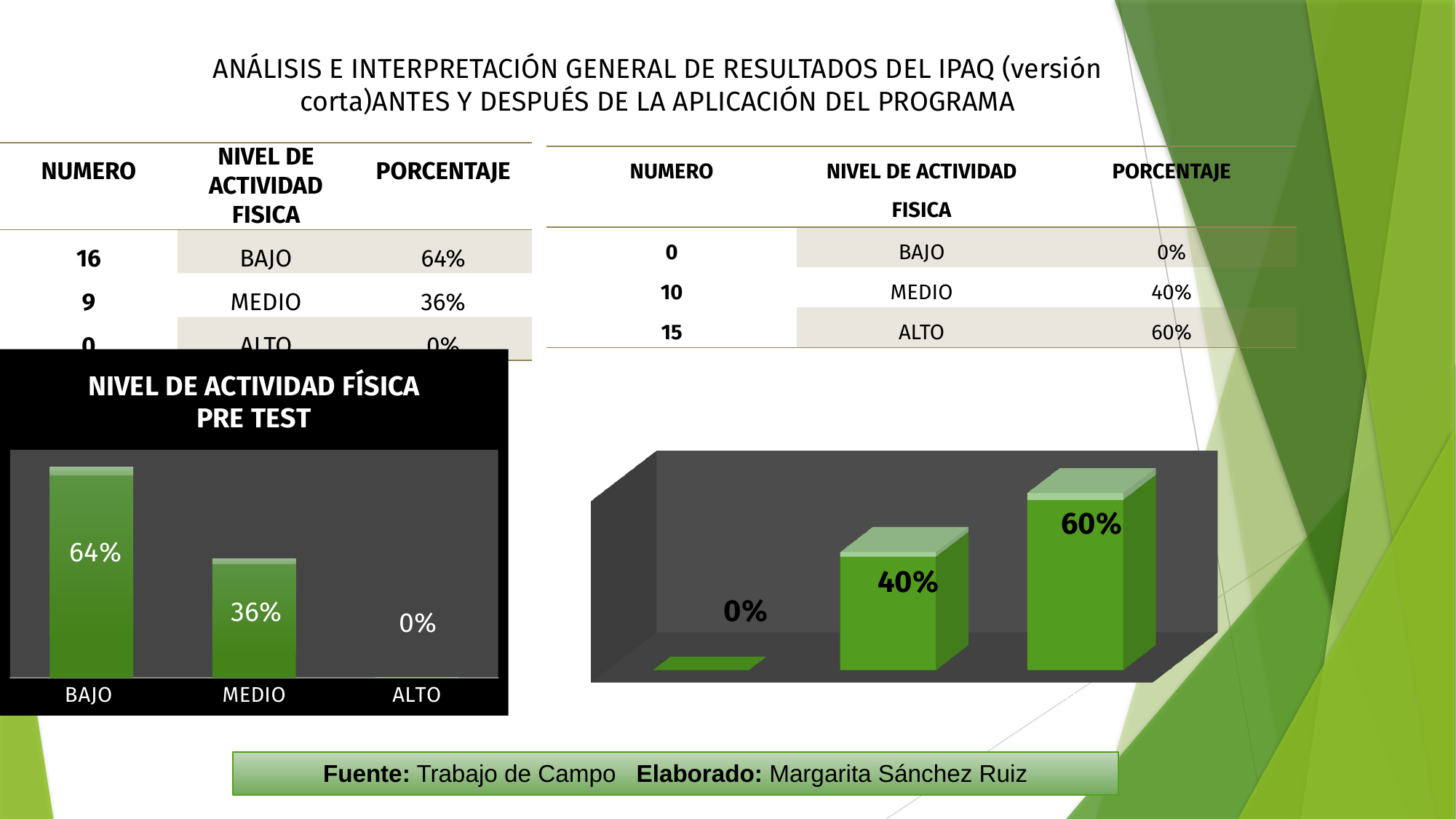

ANÁLISIS E INTERPRETACIÓN GENERAL DE RESULTADOS DEL IPAQ (versión corta)ANTES Y DESPUÉS DE LA APLICACIÓN DEL PROGRAMA
| NUMERO | NIVEL DE ACTIVIDAD FISICA | PORCENTAJE |
| --- | --- | --- |
| 16 | BAJO | 64% |
| 9 | MEDIO | 36% |
| 0 | ALTO | 0% |
| NUMERO | NIVEL DE ACTIVIDAD FISICA | PORCENTAJE |
| --- | --- | --- |
| 0 | BAJO | 0% |
| 10 | MEDIO | 40% |
| 15 | ALTO | 60% |

### Chart: NIVEL DE ACTIVIDAD FÍSICA
PRE TEST

| Category |  |  |
|---|---|---|
| BAJO  | 16.0 | 0.6400000000000001 |
| MEDIO | 9.0 | 0.36000000000000004 |
| ALTO | 0.0 | 0.0 |

[unsupported chart]

Fuente: Trabajo de Campo   Elaborado: Margarita Sánchez Ruiz